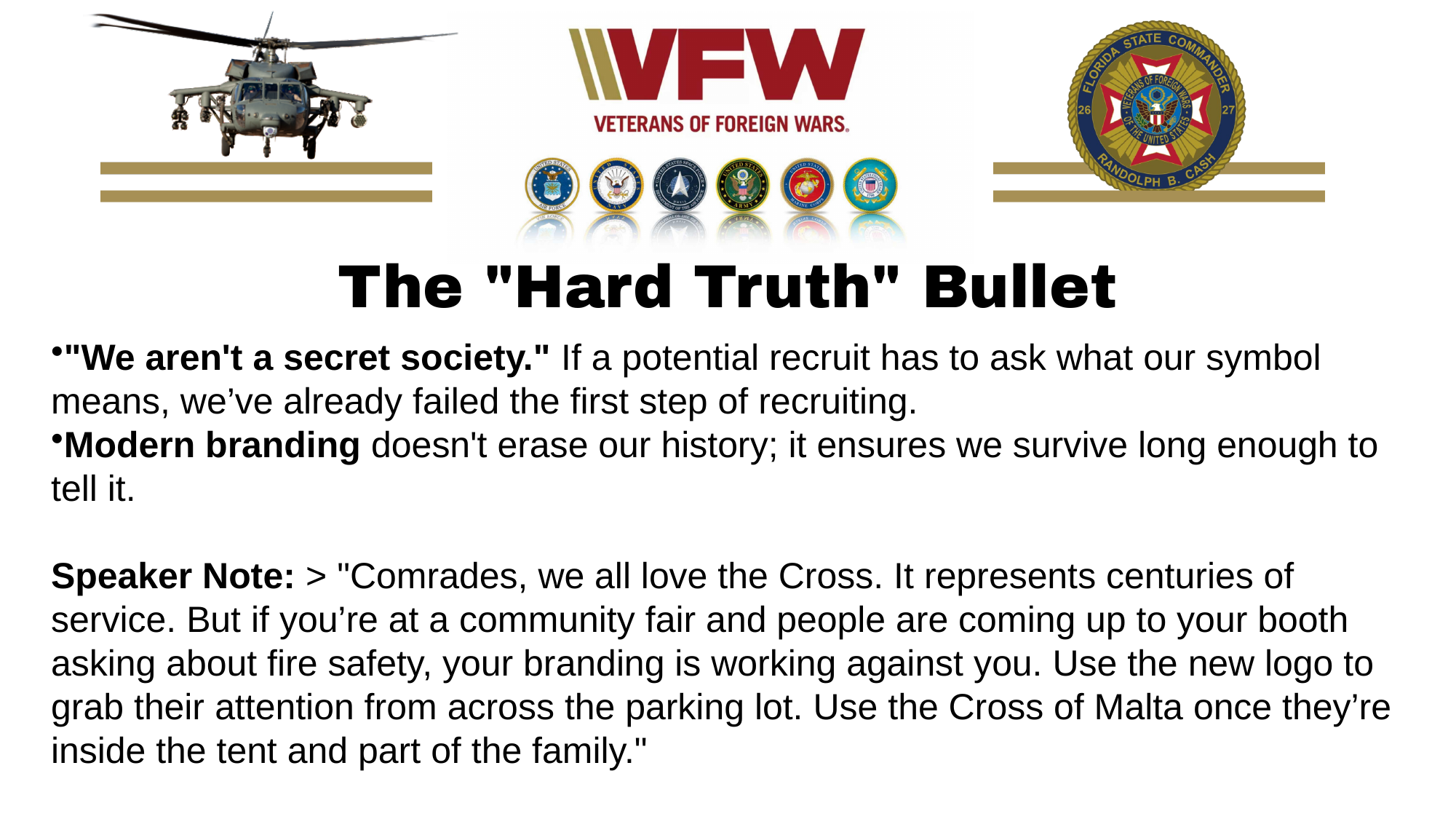

# The "Hard Truth" Bullet
"We aren't a secret society." If a potential recruit has to ask what our symbol means, we’ve already failed the first step of recruiting.
Modern branding doesn't erase our history; it ensures we survive long enough to tell it.

Speaker Note: > "Comrades, we all love the Cross. It represents centuries of service. But if you’re at a community fair and people are coming up to your booth asking about fire safety, your branding is working against you. Use the new logo to grab their attention from across the parking lot. Use the Cross of Malta once they’re inside the tent and part of the family."